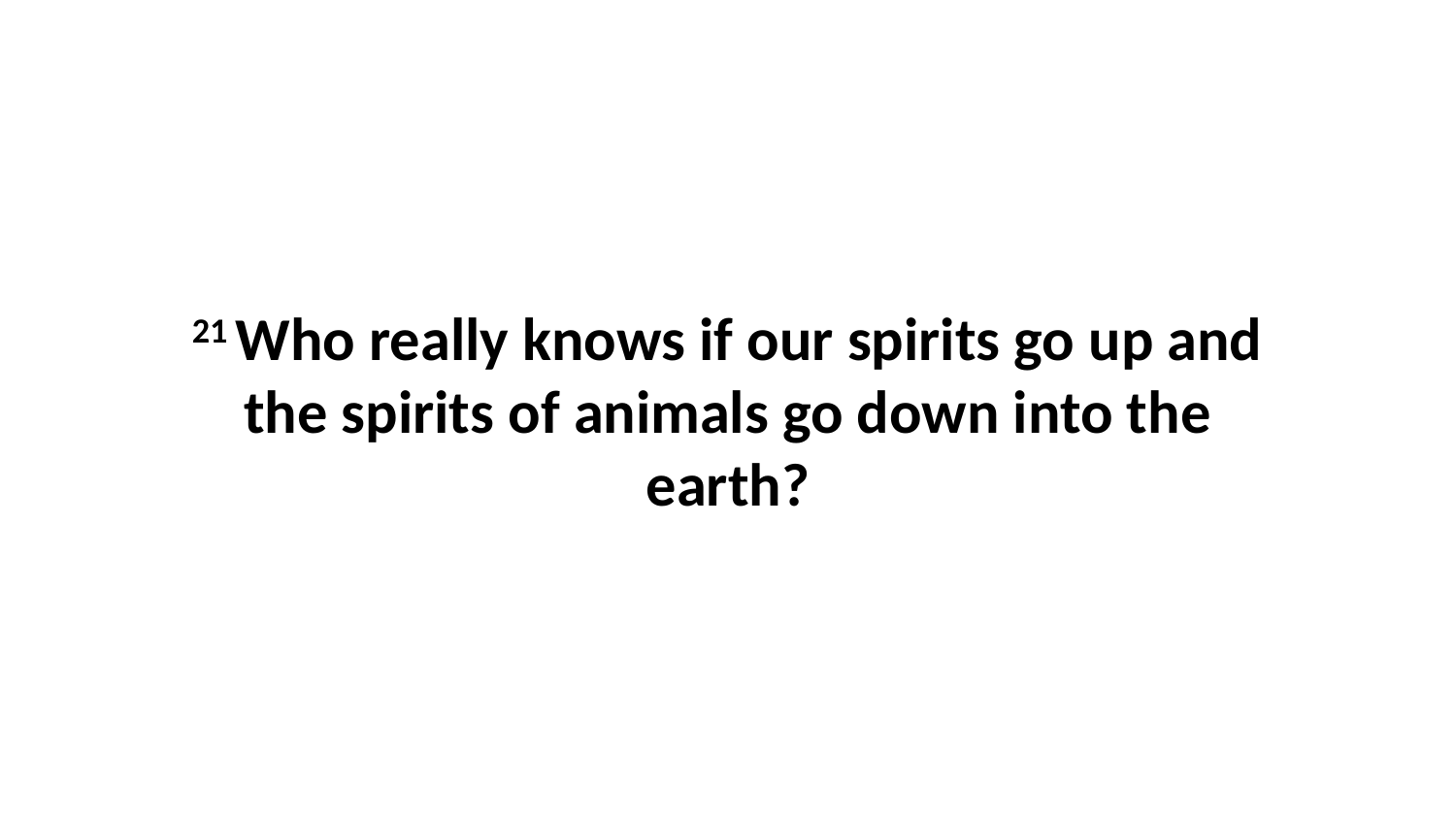

21 Who really knows if our spirits go up and the spirits of animals go down into the earth?